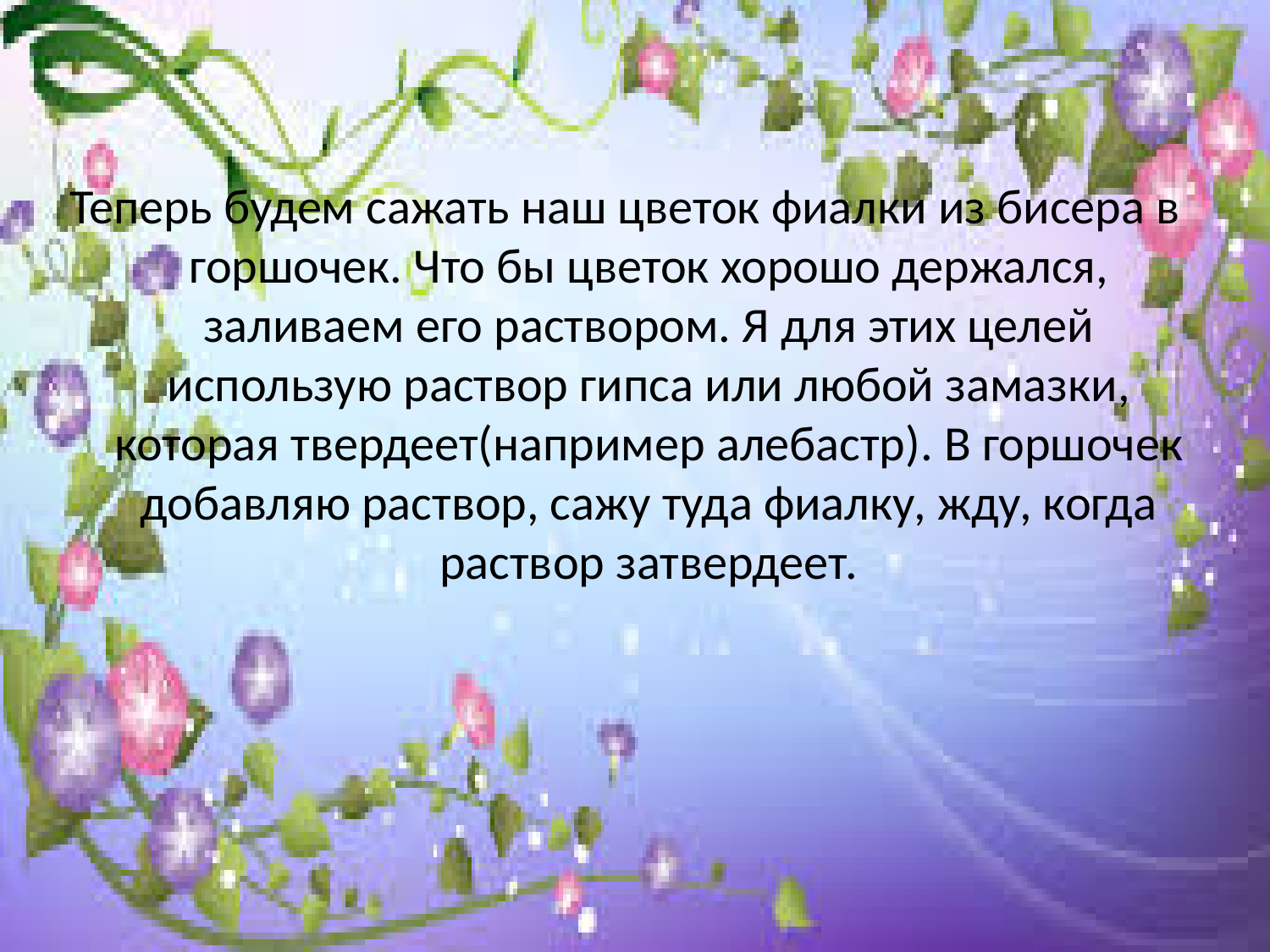

Теперь будем сажать наш цветок фиалки из бисера в горшочек. Что бы цветок хорошо держался, заливаем его раствором. Я для этих целей использую раствор гипса или любой замазки, которая твердеет(например алебастр). В горшочек добавляю раствор, сажу туда фиалку, жду, когда раствор затвердеет.